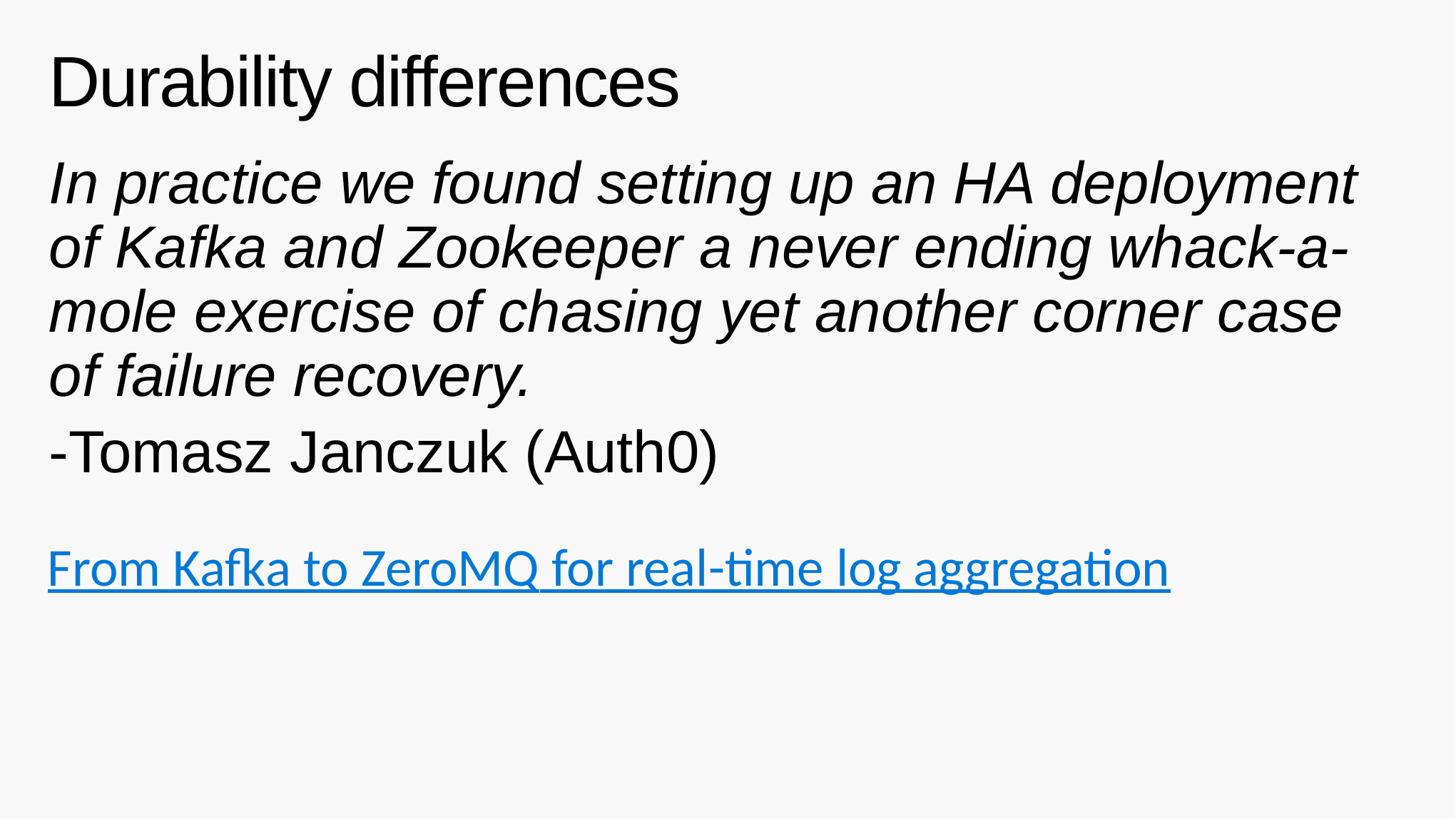

# Durability differences
In practice we found setting up an HA deployment of Kafka and Zookeeper a never ending whack-a-mole exercise of chasing yet another corner case of failure recovery.
-Tomasz Janczuk (Auth0)

From Kafka to ZeroMQ for real-time log aggregation